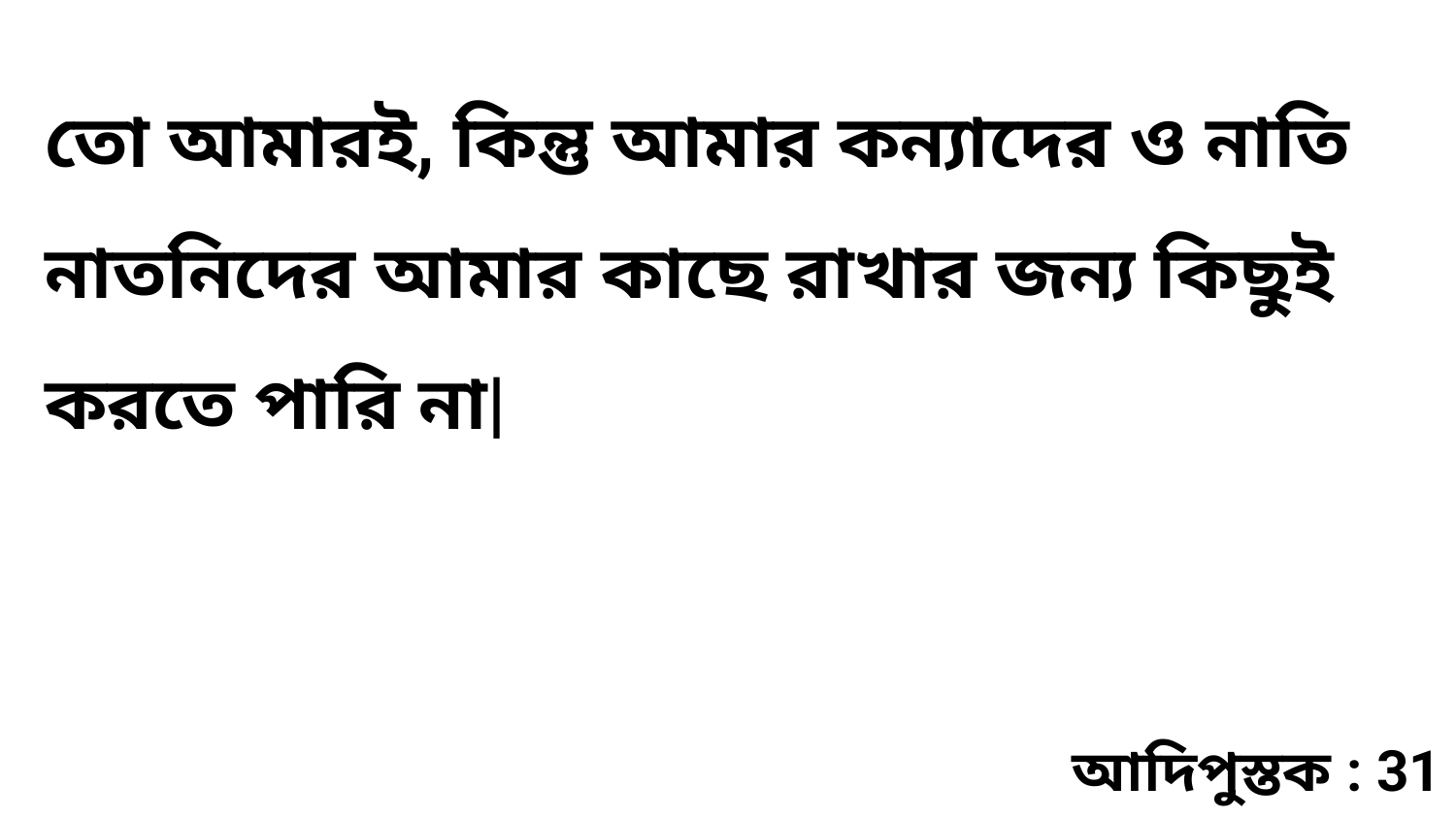

তো আমারই, কিন্তু আমার কন্যাদের ও নাতি নাতনিদের আমার কাছে রাখার জন্য কিছুই করতে পারি না|
আদিপুস্তক : 31